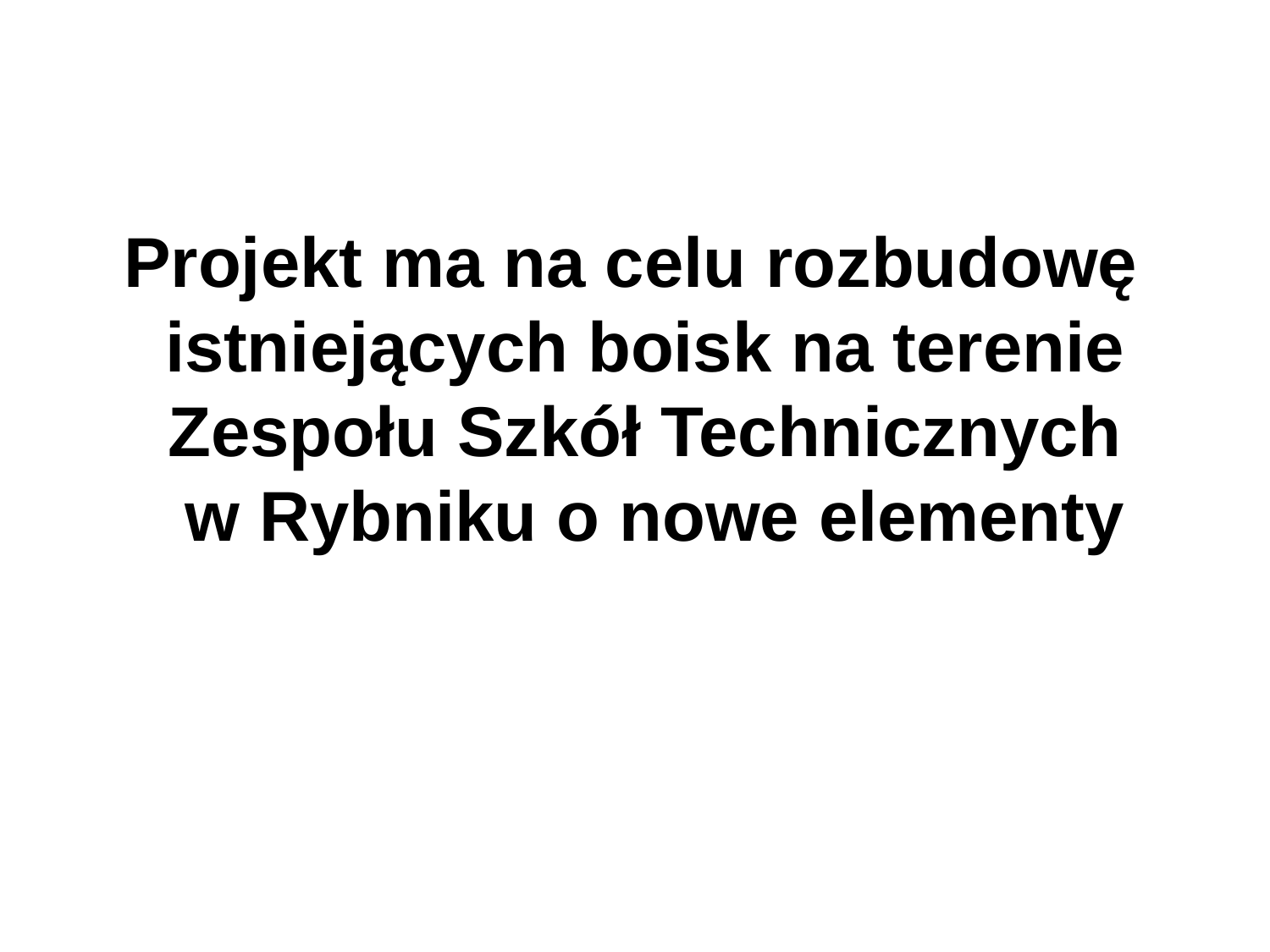

Projekt ma na celu rozbudowę istniejących boisk na terenie
Zespołu Szkół Technicznych
w Rybniku o nowe elementy